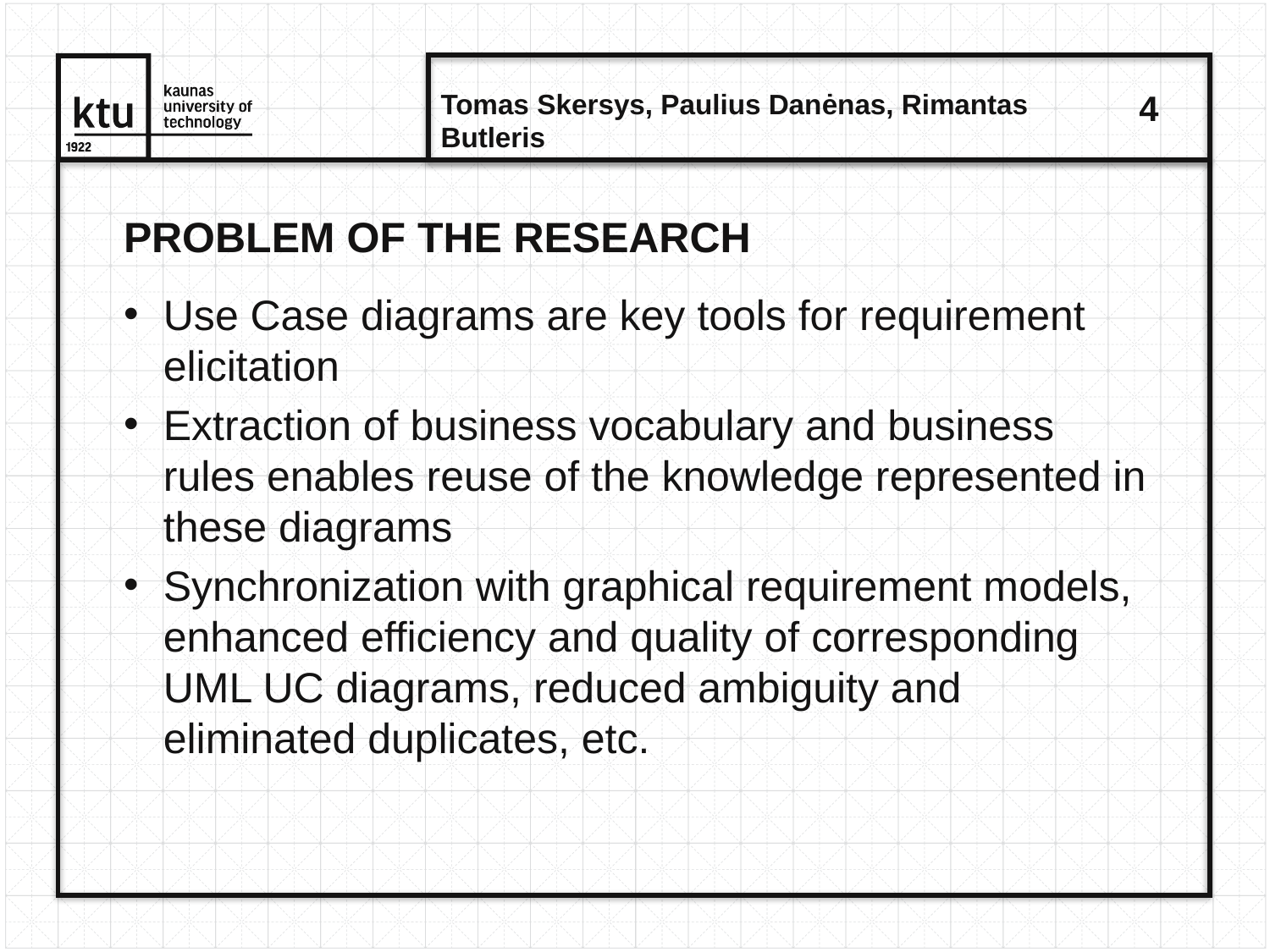

Problem of the research
Use Case diagrams are key tools for requirement elicitation
Extraction of business vocabulary and business rules enables reuse of the knowledge represented in these diagrams
Synchronization with graphical requirement models, enhanced efficiency and quality of corresponding UML UC diagrams, reduced ambiguity and eliminated duplicates, etc.